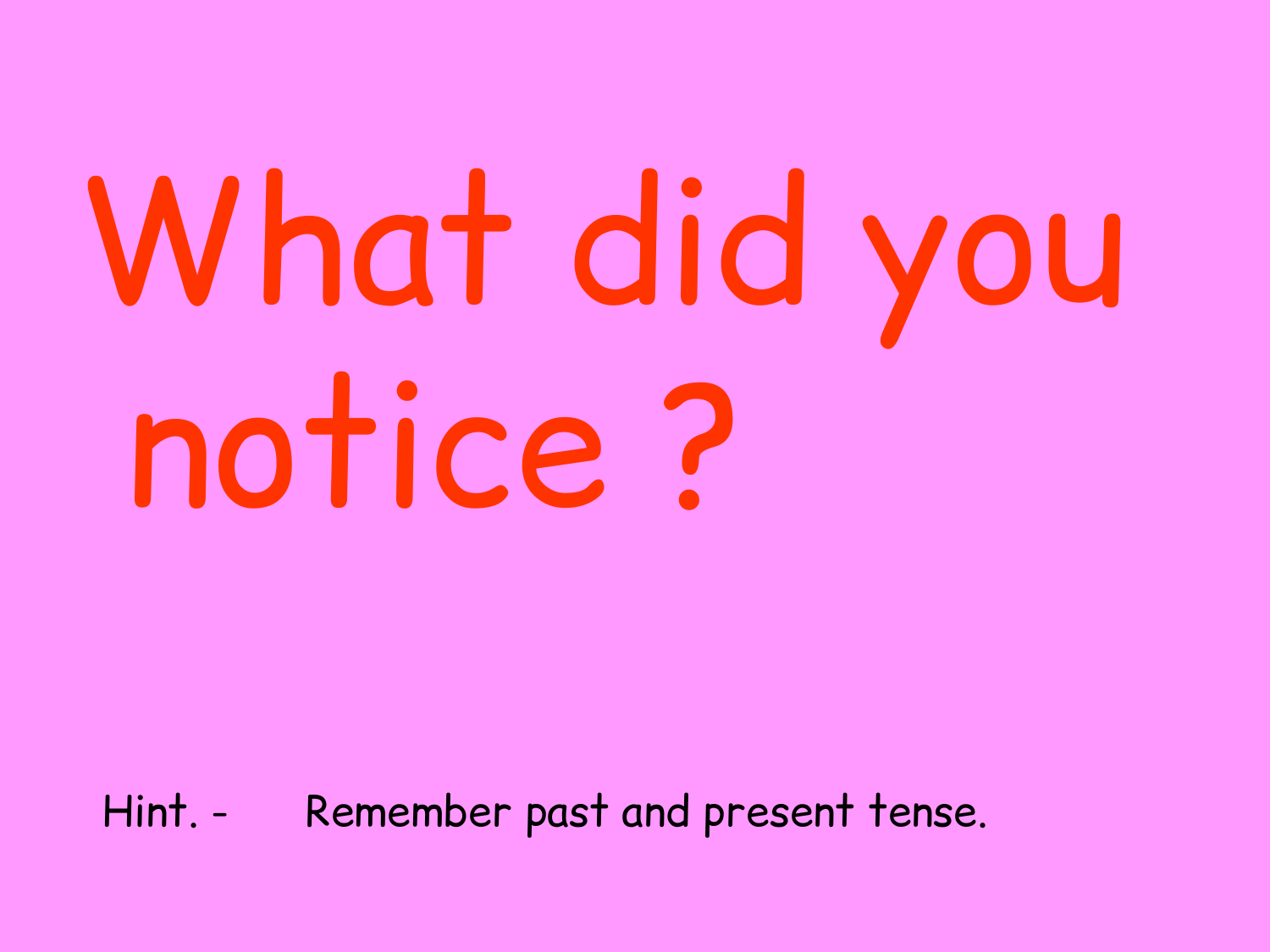

#
What did you notice ?

  Hint. -      Remember past and present tense.